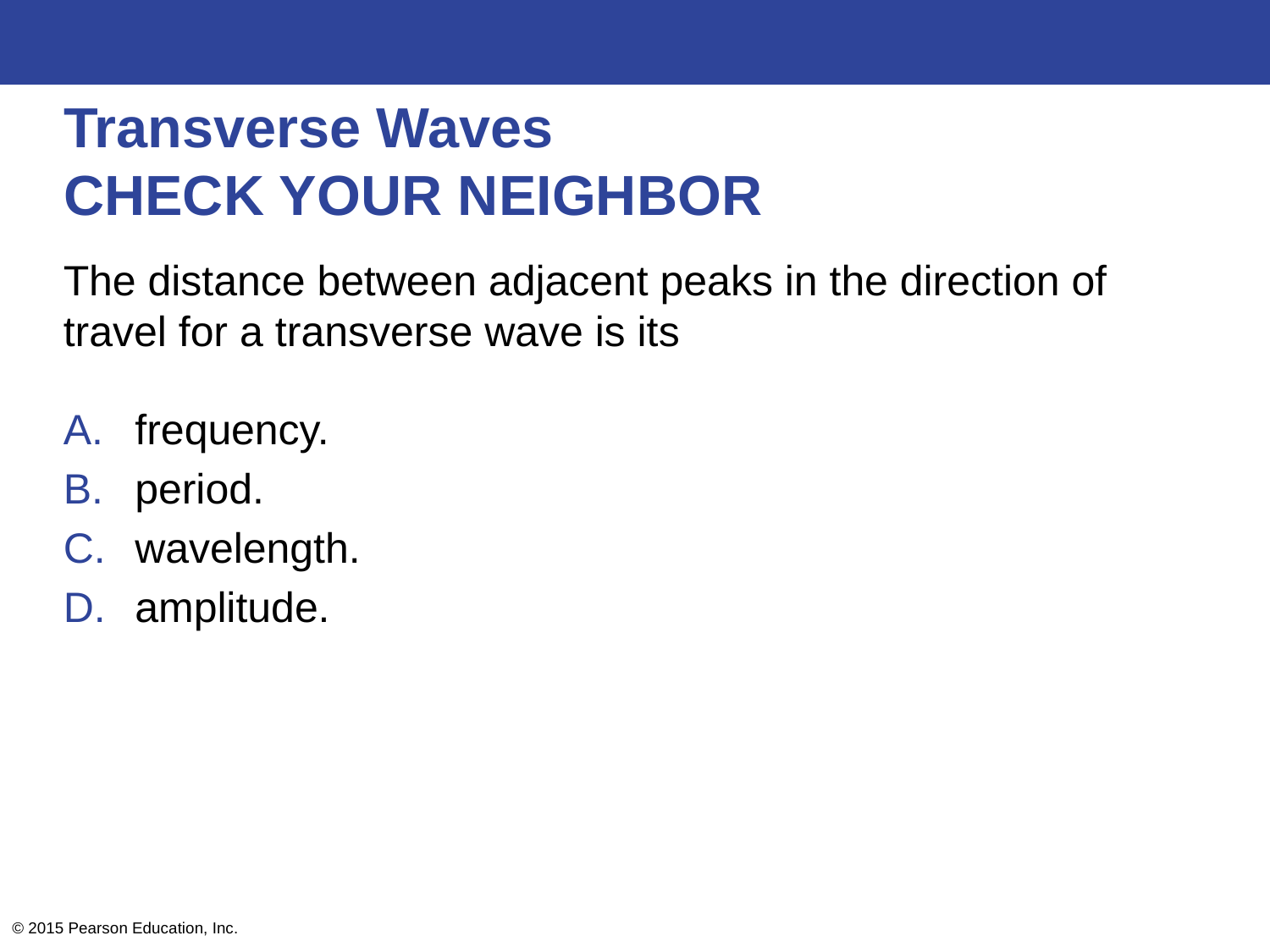

# Transverse Waves CHECK YOUR NEIGHBOR
The distance between adjacent peaks in the direction of travel for a transverse wave is its
frequency.
period.
wavelength.
amplitude.